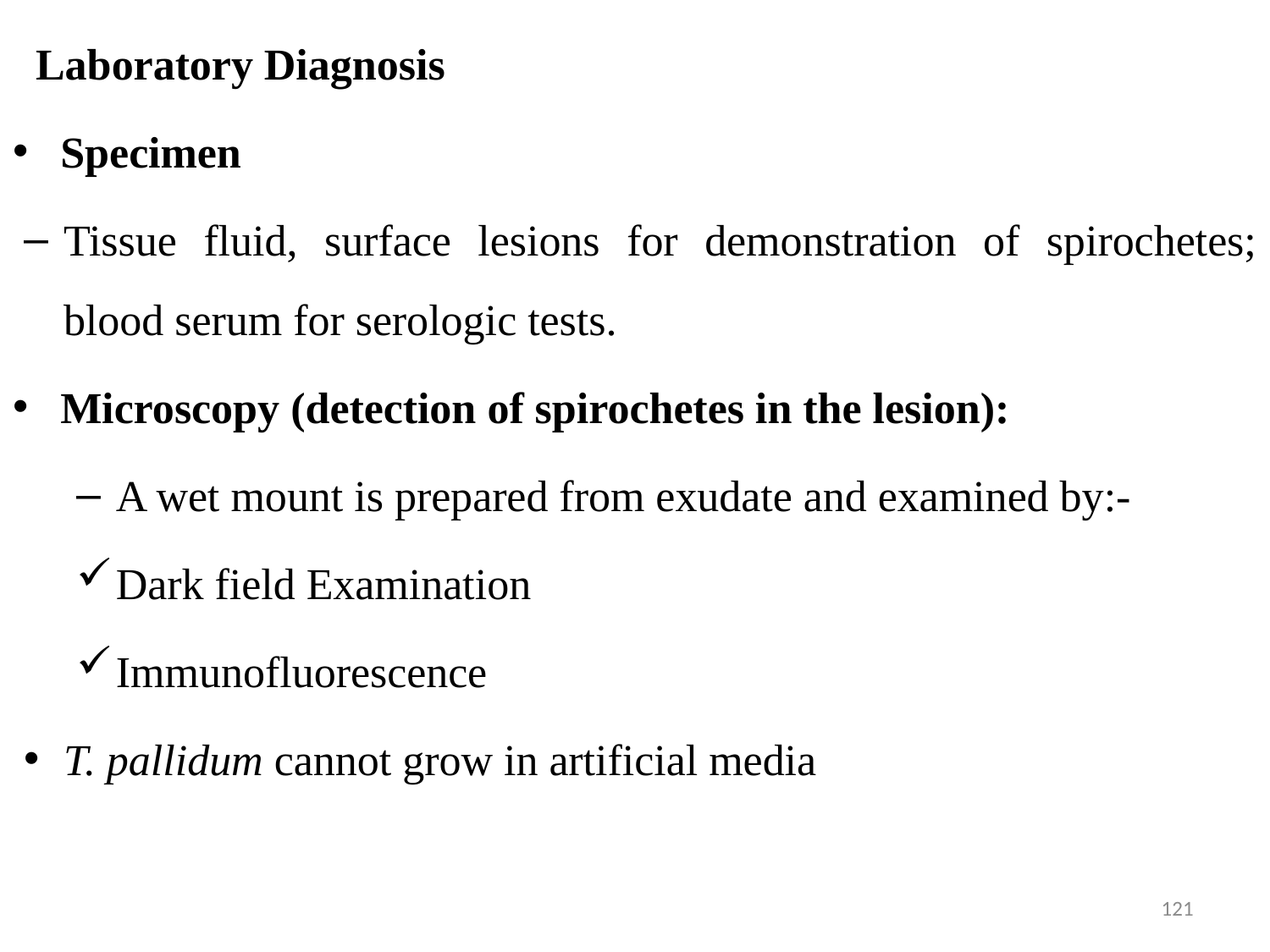

Laboratory Diagnosis
Specimen
Tissue fluid, surface lesions for demonstration of spirochetes; blood serum for serologic tests.
Microscopy (detection of spirochetes in the lesion):
A wet mount is prepared from exudate and examined by:-
Dark field Examination
Immunofluorescence
T. pallidum cannot grow in artificial media

121